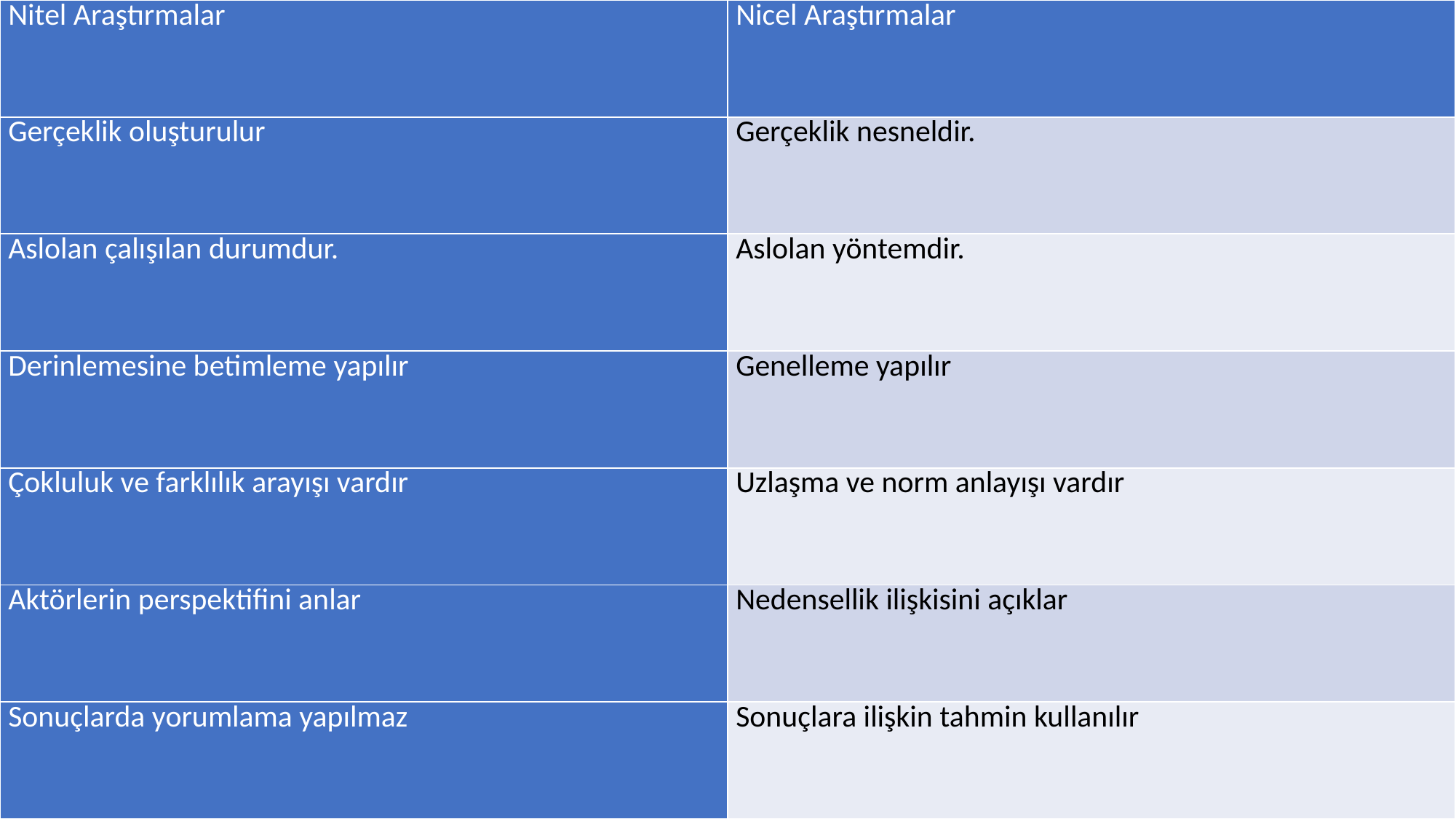

| Nitel Araştırmalar | Nicel Araştırmalar |
| --- | --- |
| Gerçeklik oluşturulur | Gerçeklik nesneldir. |
| Aslolan çalışılan durumdur. | Aslolan yöntemdir. |
| Derinlemesine betimleme yapılır | Genelleme yapılır |
| Çokluluk ve farklılık arayışı vardır | Uzlaşma ve norm anlayışı vardır |
| Aktörlerin perspektifini anlar | Nedensellik ilişkisini açıklar |
| Sonuçlarda yorumlama yapılmaz | Sonuçlara ilişkin tahmin kullanılır |